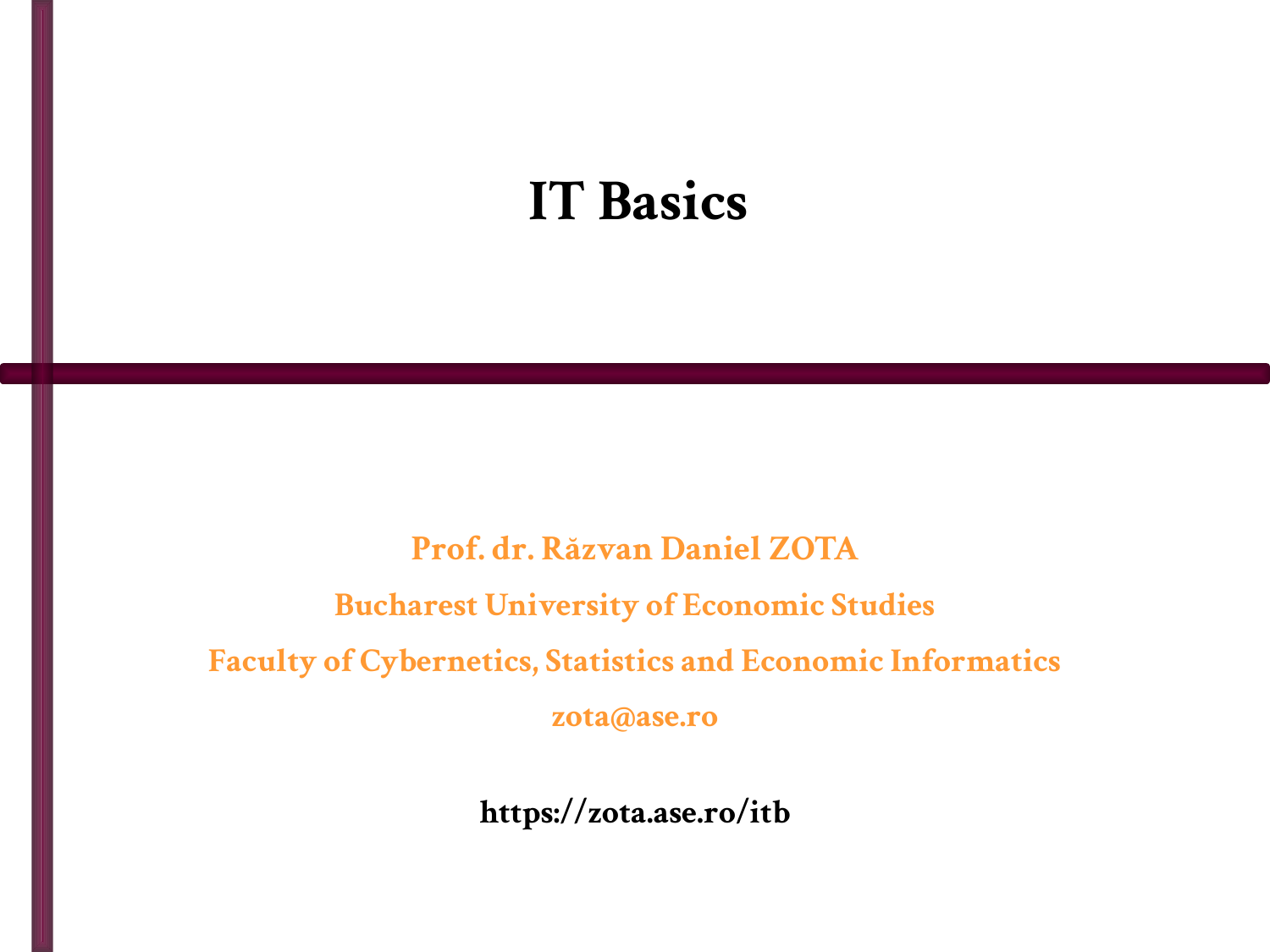

# IT Basics
Prof. dr. Răzvan Daniel ZOTA
Bucharest University of Economic Studies
Faculty of Cybernetics, Statistics and Economic Informatics
zota@ase.ro

https://zota.ase.ro/itb